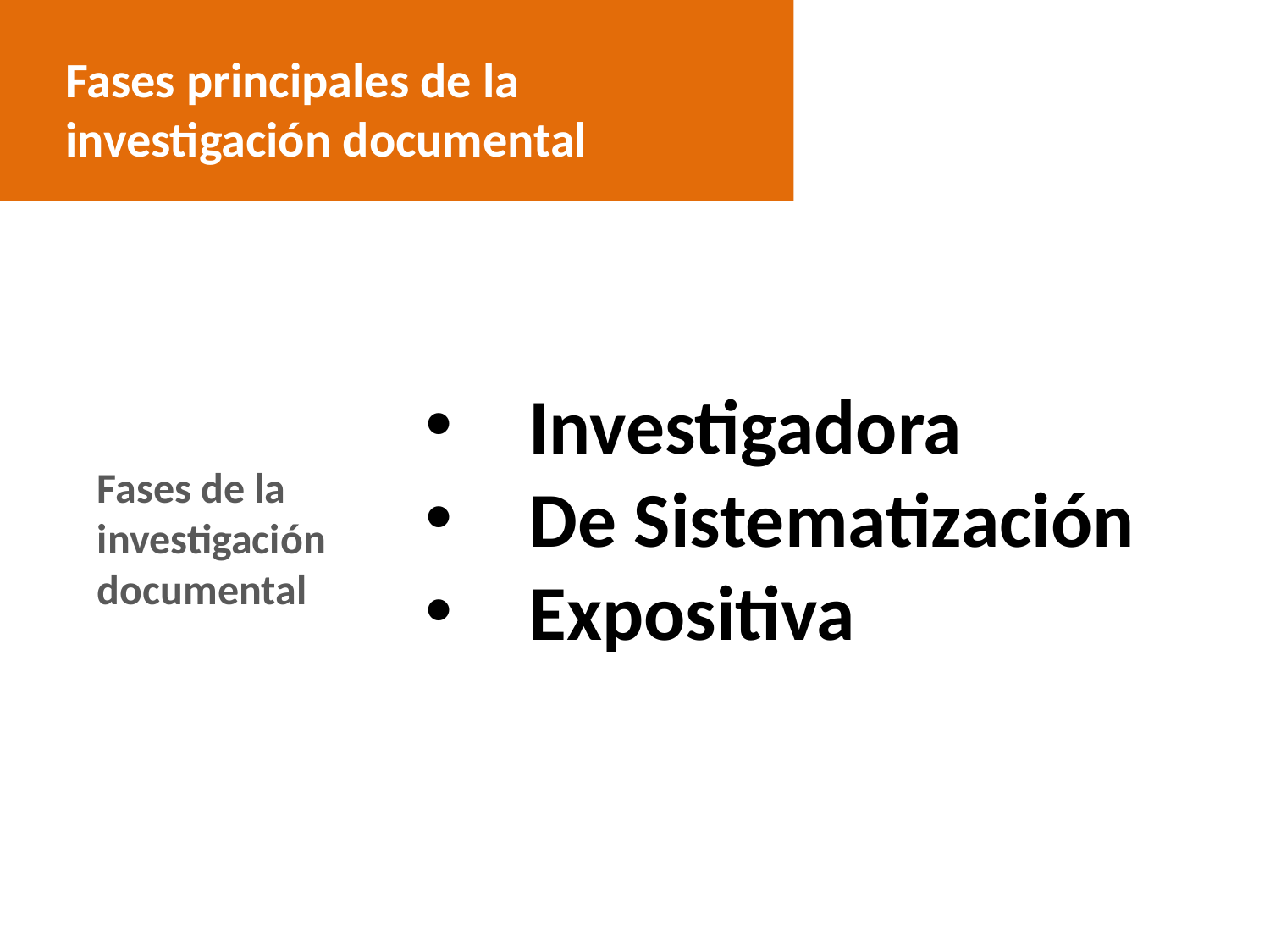

Fases principales de la investigación documental
Investigadora
De Sistematización
Expositiva
Fases de la investigación documental